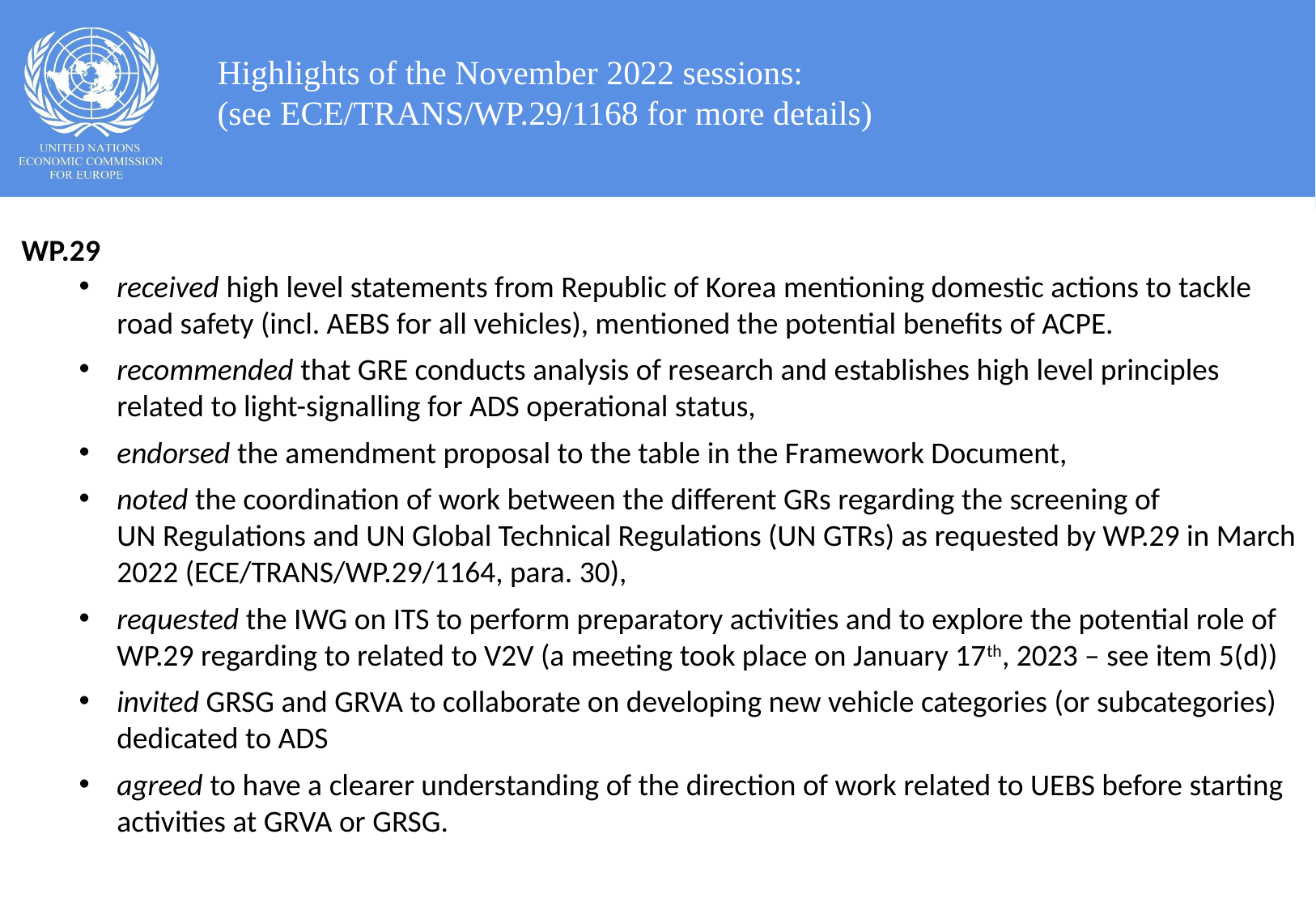

Highlights of the November 2022 sessions:
(see ECE/TRANS/WP.29/1168 for more details)
WP.29
received high level statements from Republic of Korea mentioning domestic actions to tackle road safety (incl. AEBS for all vehicles), mentioned the potential benefits of ACPE.
recommended that GRE conducts analysis of research and establishes high level principles related to light-signalling for ADS operational status,
endorsed the amendment proposal to the table in the Framework Document,
noted the coordination of work between the different GRs regarding the screening of
UN Regulations and UN Global Technical Regulations (UN GTRs) as requested by WP.29 in March 2022 (ECE/TRANS/WP.29/1164, para. 30),
requested the IWG on ITS to perform preparatory activities and to explore the potential role of WP.29 regarding to related to V2V (a meeting took place on January 17th, 2023 – see item 5(d))
invited GRSG and GRVA to collaborate on developing new vehicle categories (or subcategories) dedicated to ADS
agreed to have a clearer understanding of the direction of work related to UEBS before starting activities at GRVA or GRSG.